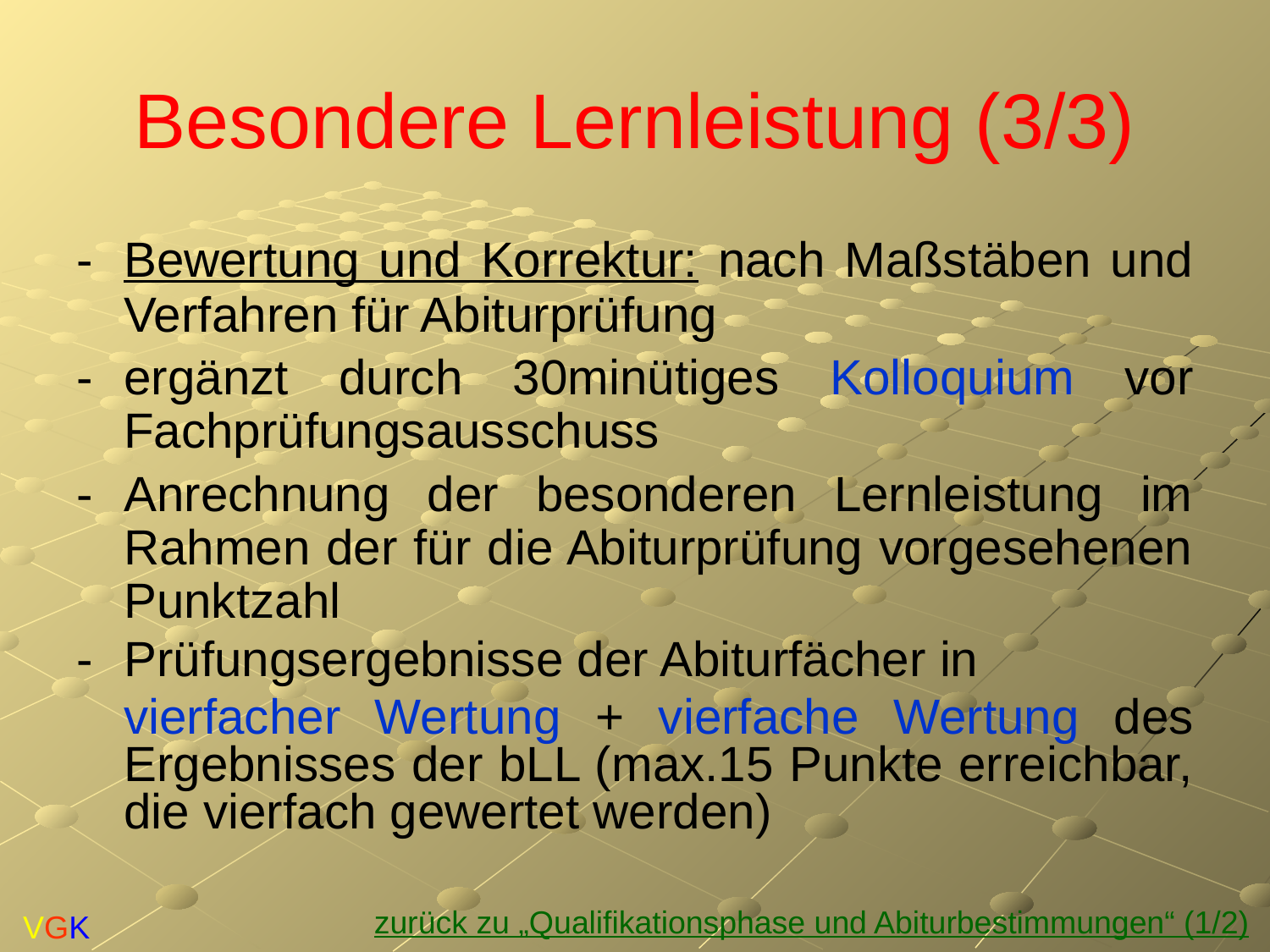

# Besondere Lernleistung (3/3)
-	Bewertung und Korrektur: nach Maßstäben und Verfahren für Abiturprüfung
-	ergänzt durch 30minütiges Kolloquium vor Fachprüfungsausschuss
-	Anrechnung der besonderen Lernleistung im Rahmen der für die Abiturprüfung vorgesehenen Punktzahl
-	Prüfungsergebnisse der Abiturfächer in
	vierfacher Wertung + vierfache Wertung des Ergebnisses der bLL (max.15 Punkte erreichbar, die vierfach gewertet werden)

zurück zu „Qualifikationsphase und Abiturbestimmungen“ (1/2)
VGK